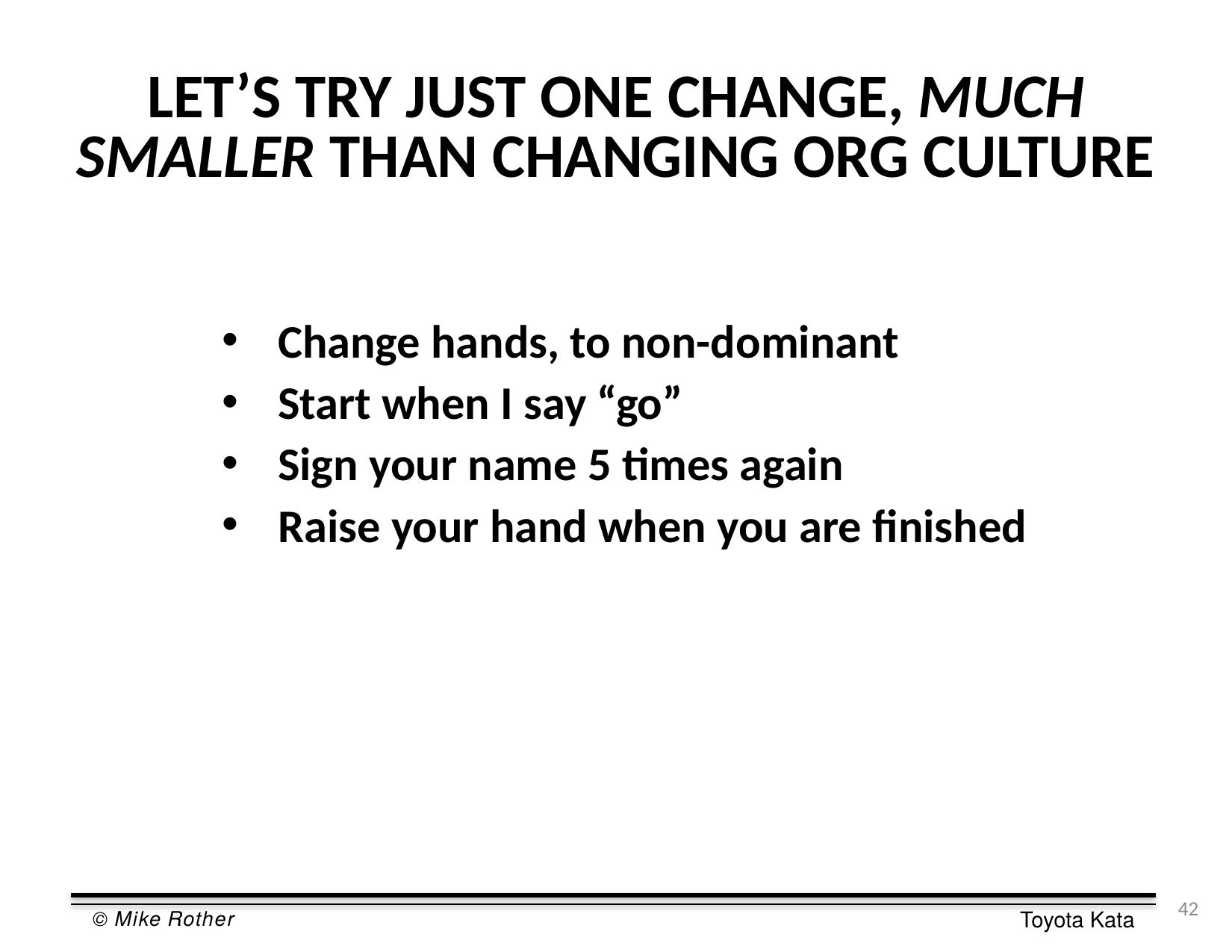

LET’S TRY JUST ONE CHANGE, MUCH
SMALLER THAN CHANGING ORG CULTURE
Change hands, to non-dominant
Start when I say “go”
Sign your name 5 times again
Raise your hand when you are finished
42